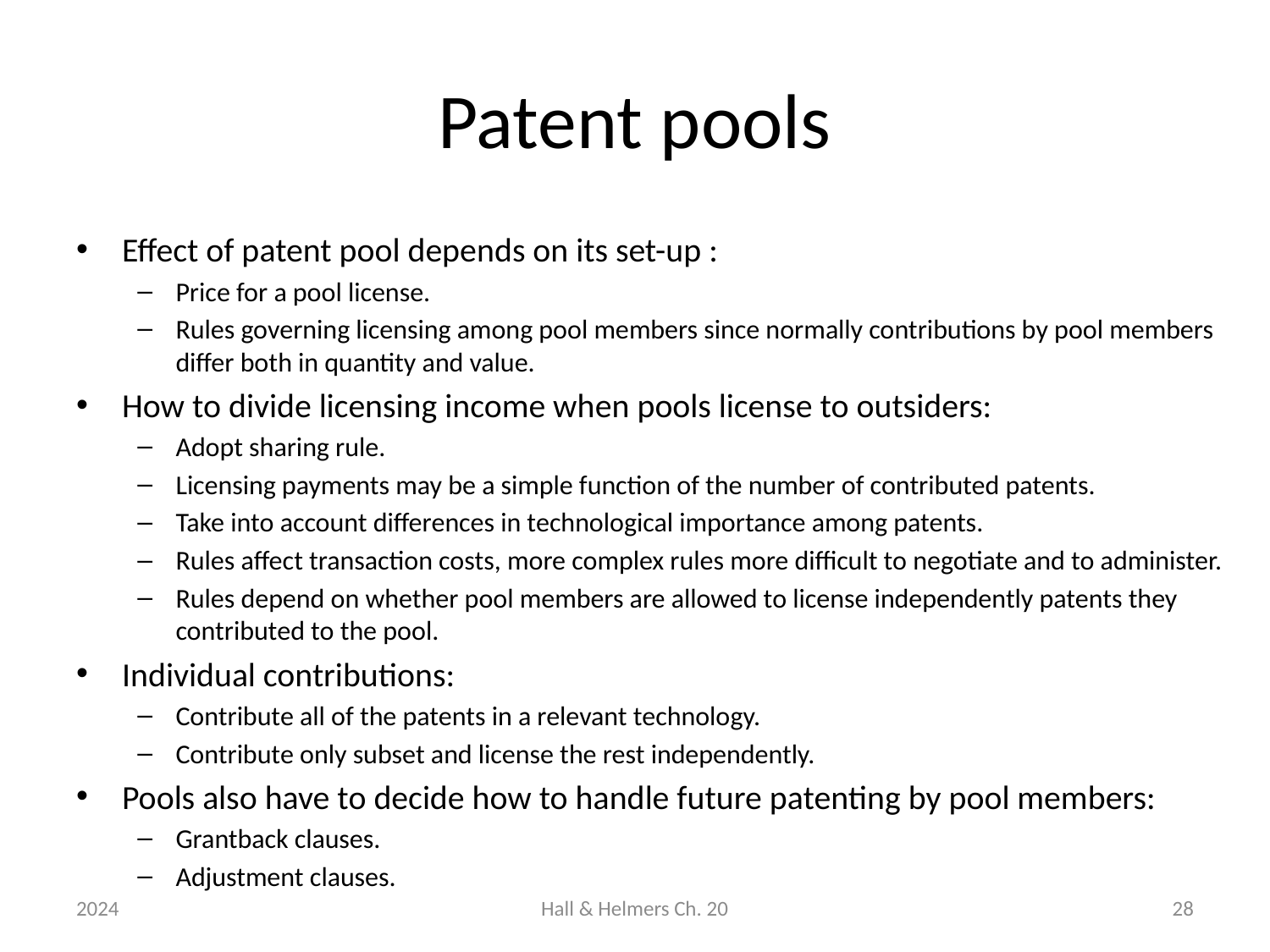

# Patent pools
Effect of patent pool depends on its set-up :
Price for a pool license.
Rules governing licensing among pool members since normally contributions by pool members differ both in quantity and value.
How to divide licensing income when pools license to outsiders:
Adopt sharing rule.
Licensing payments may be a simple function of the number of contributed patents.
Take into account differences in technological importance among patents.
Rules affect transaction costs, more complex rules more difficult to negotiate and to administer.
Rules depend on whether pool members are allowed to license independently patents they contributed to the pool.
Individual contributions:
Contribute all of the patents in a relevant technology.
Contribute only subset and license the rest independently.
Pools also have to decide how to handle future patenting by pool members:
Grantback clauses.
Adjustment clauses.
2024
Hall & Helmers Ch. 20
28